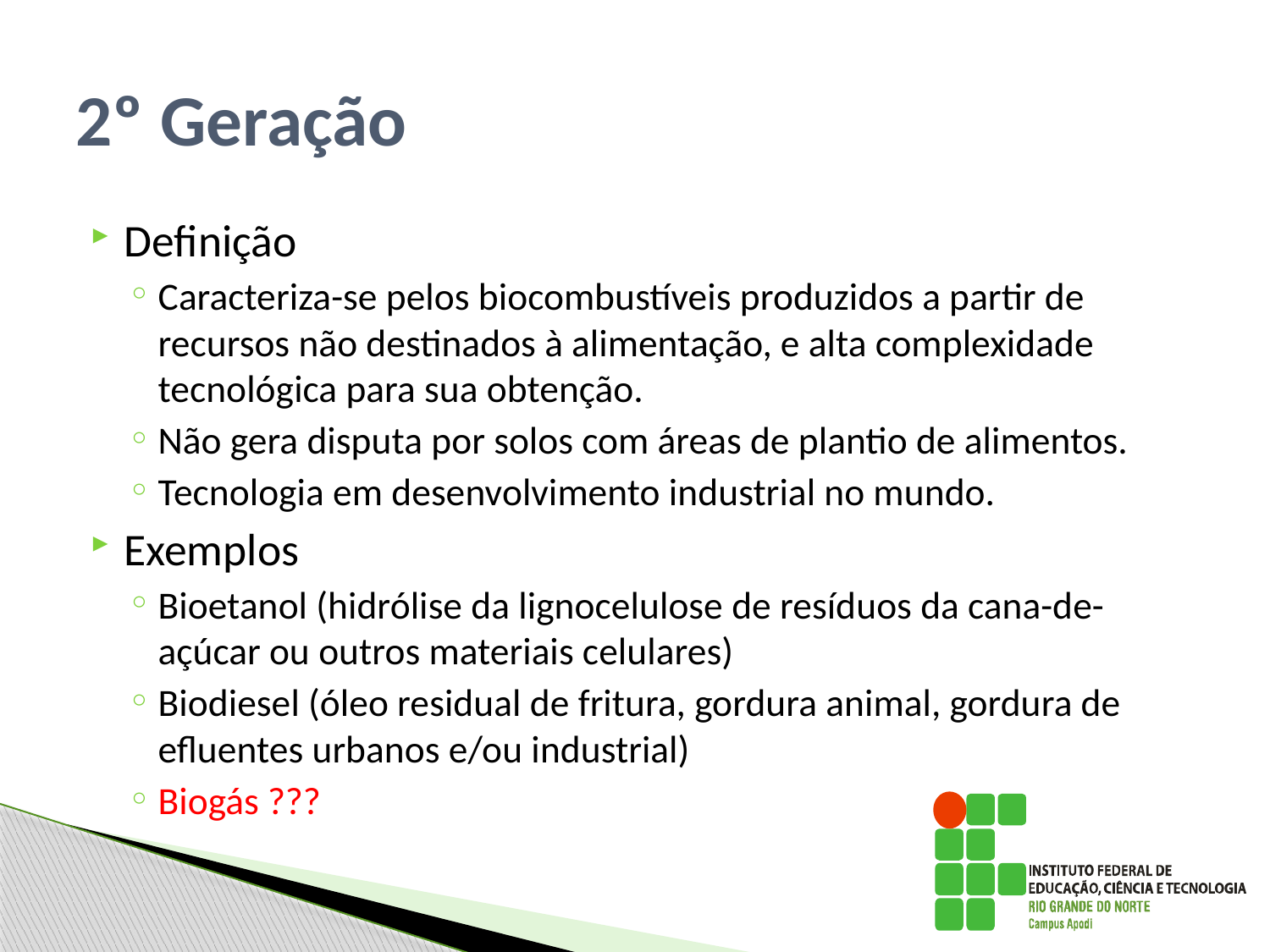

# 2º Geração
Definição
Caracteriza-se pelos biocombustíveis produzidos a partir de recursos não destinados à alimentação, e alta complexidade tecnológica para sua obtenção.
Não gera disputa por solos com áreas de plantio de alimentos.
Tecnologia em desenvolvimento industrial no mundo.
Exemplos
Bioetanol (hidrólise da lignocelulose de resíduos da cana-de-açúcar ou outros materiais celulares)
Biodiesel (óleo residual de fritura, gordura animal, gordura de efluentes urbanos e/ou industrial)
Biogás ???